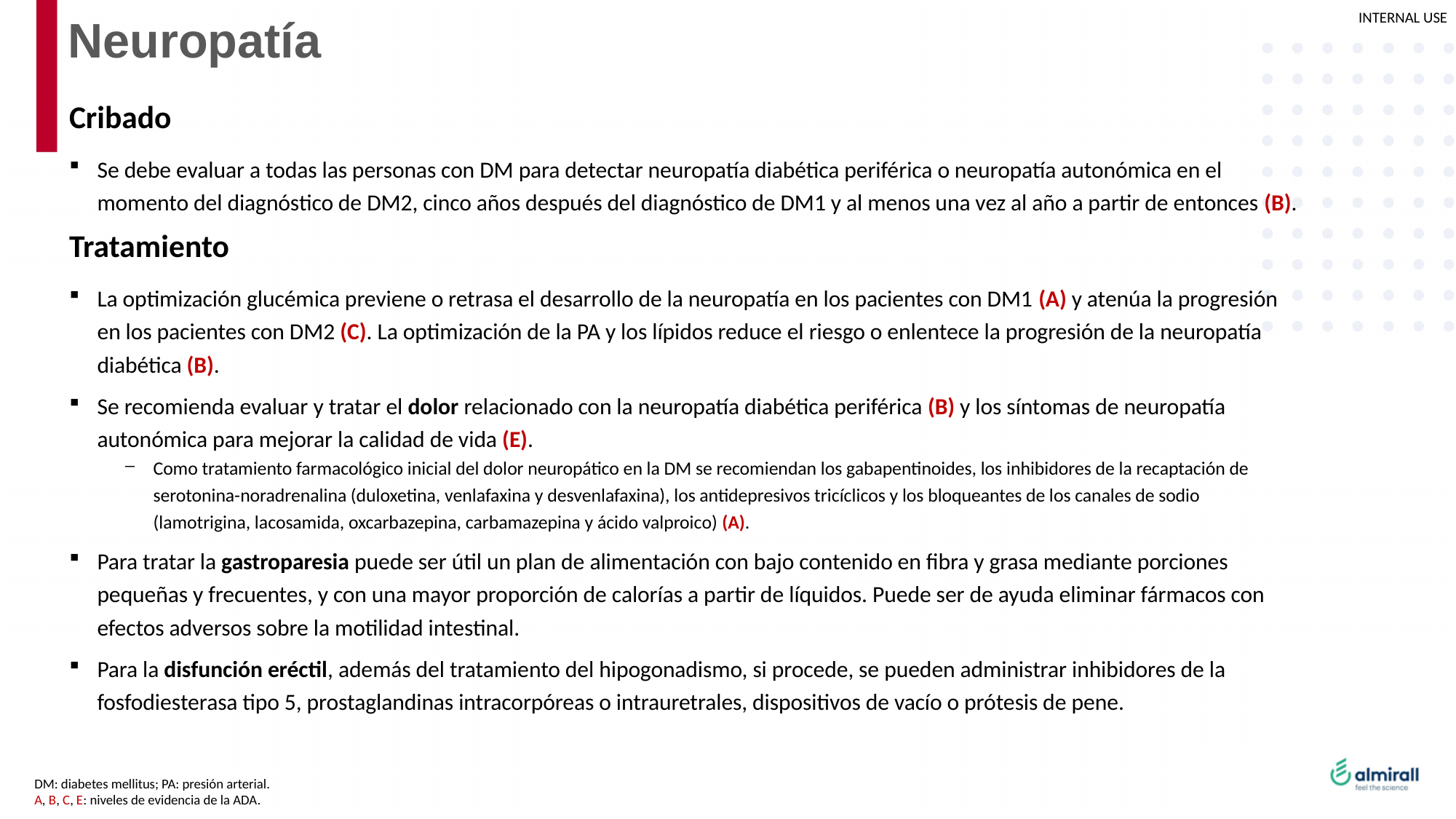

# Neuropatía
Cribado
Se debe evaluar a todas las personas con DM para detectar neuropatía diabética periférica o neuropatía autonómica en el momento del diagnóstico de DM2, cinco años después del diagnóstico de DM1 y al menos una vez al año a partir de entonces (B).
Tratamiento
La optimización glucémica previene o retrasa el desarrollo de la neuropatía en los pacientes con DM1 (A) y atenúa la progresión en los pacientes con DM2 (C). La optimización de la PA y los lípidos reduce el riesgo o enlentece la progresión de la neuropatía diabética (B).
Se recomienda evaluar y tratar el dolor relacionado con la neuropatía diabética periférica (B) y los síntomas de neuropatía autonómica para mejorar la calidad de vida (E).
Como tratamiento farmacológico inicial del dolor neuropático en la DM se recomiendan los gabapentinoides, los inhibidores de la recaptación de serotonina-noradrenalina (duloxetina, venlafaxina y desvenlafaxina), los antidepresivos tricíclicos y los bloqueantes de los canales de sodio (lamotrigina, lacosamida, oxcarbazepina, carbamazepina y ácido valproico) (A).
Para tratar la gastroparesia puede ser útil un plan de alimentación con bajo contenido en fibra y grasa mediante porciones pequeñas y frecuentes, y con una mayor proporción de calorías a partir de líquidos. Puede ser de ayuda eliminar fármacos con efectos adversos sobre la motilidad intestinal.
Para la disfunción eréctil, además del tratamiento del hipogonadismo, si procede, se pueden administrar inhibidores de la fosfodiesterasa tipo 5, prostaglandinas intracorpóreas o intrauretrales, dispositivos de vacío o prótesis de pene.
DM: diabetes mellitus; PA: presión arterial.
A, B, C, E: niveles de evidencia de la ADA.